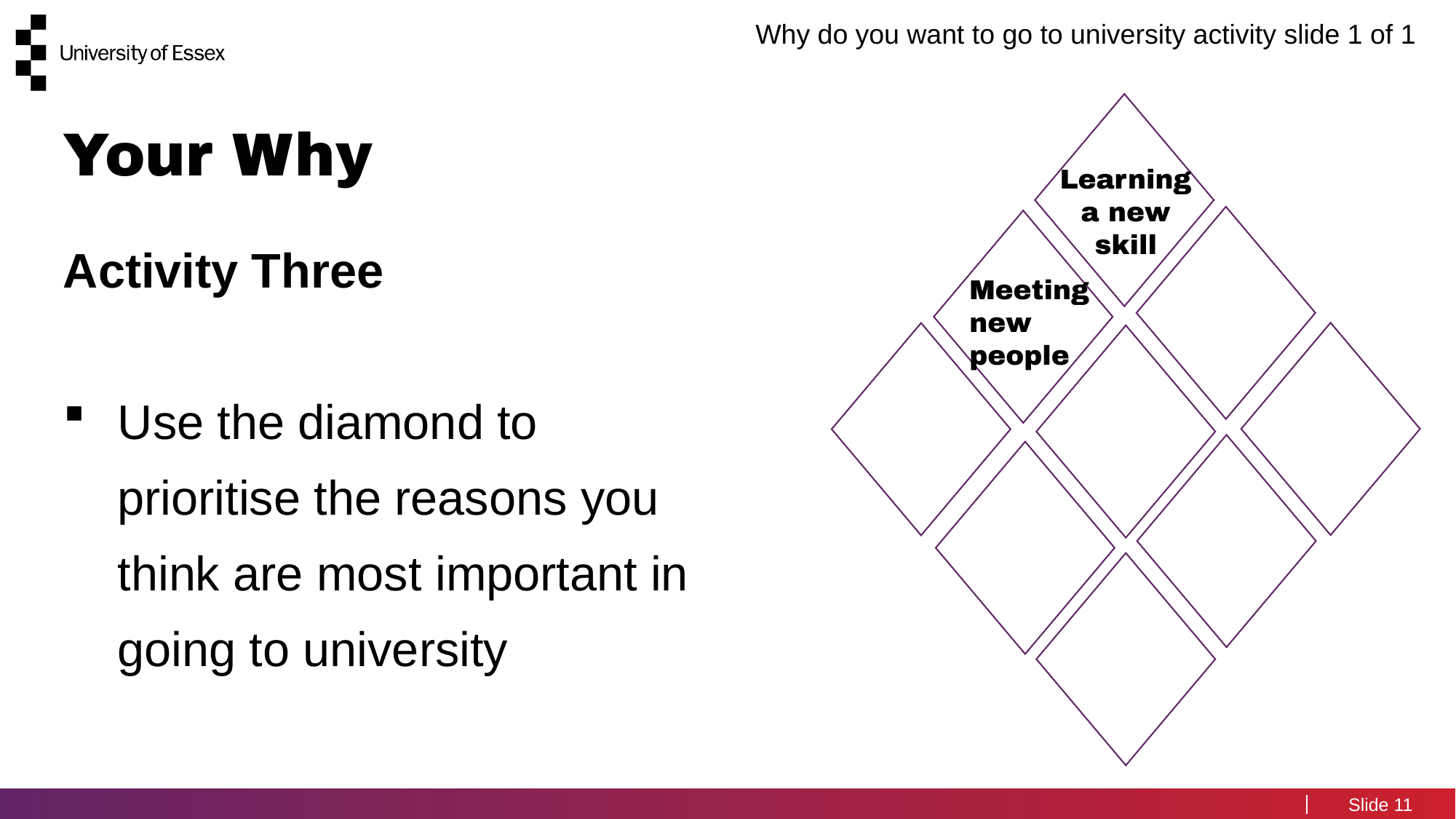

Why do you want to go to university activity slide 1 of 1
Your Why
St

Learning a new skill

Activity Three

Use the diamond to prioritise the reasons you think are most important in going to university
Meeting new people
11